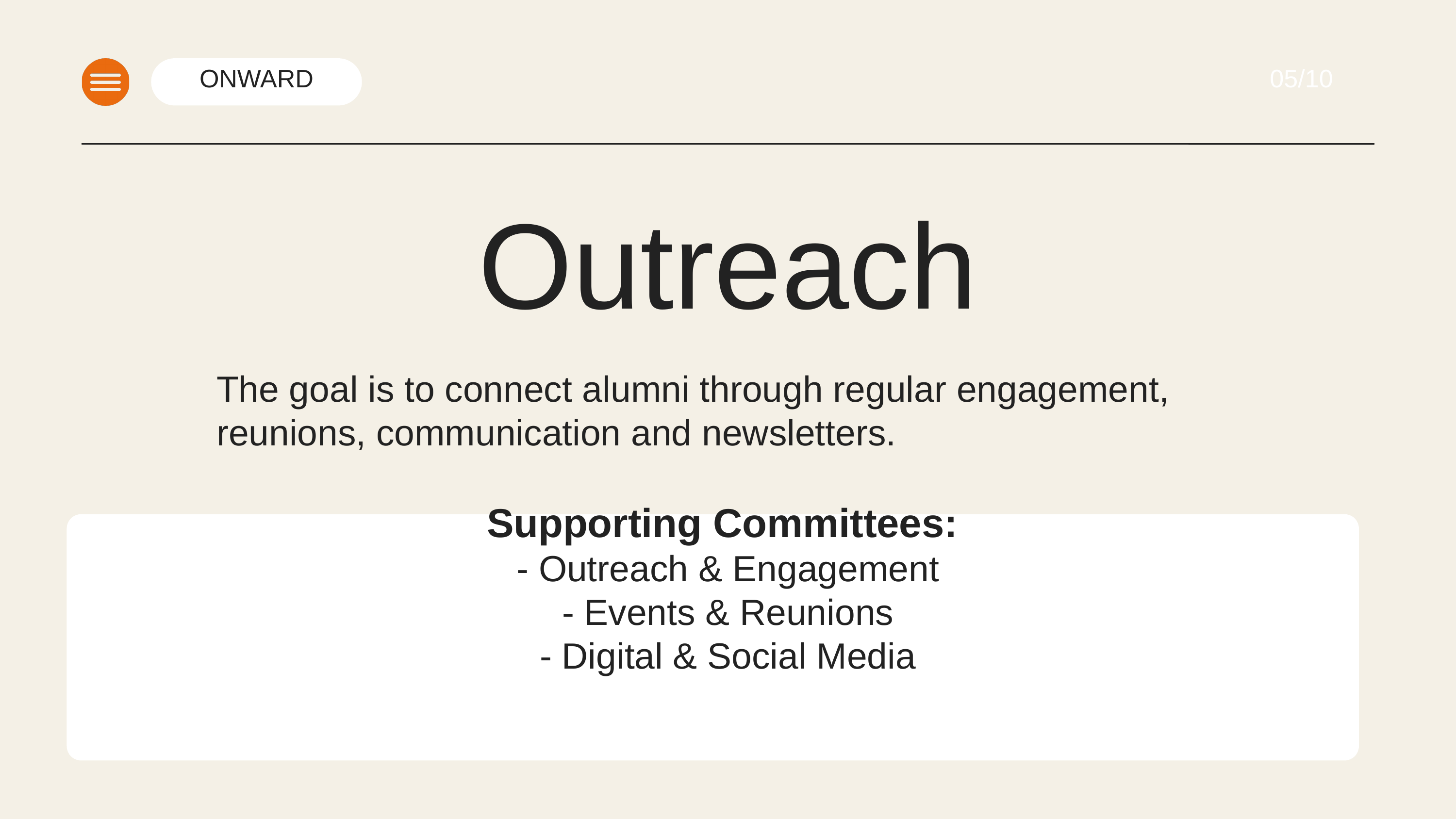

05/10

ONWARD

Outreach
The goal is to connect alumni through regular engagement, reunions, communication and newsletters.

Supporting Committees:
  - Outreach & Engagement
  - Events & Reunions
  - Digital & Social Media